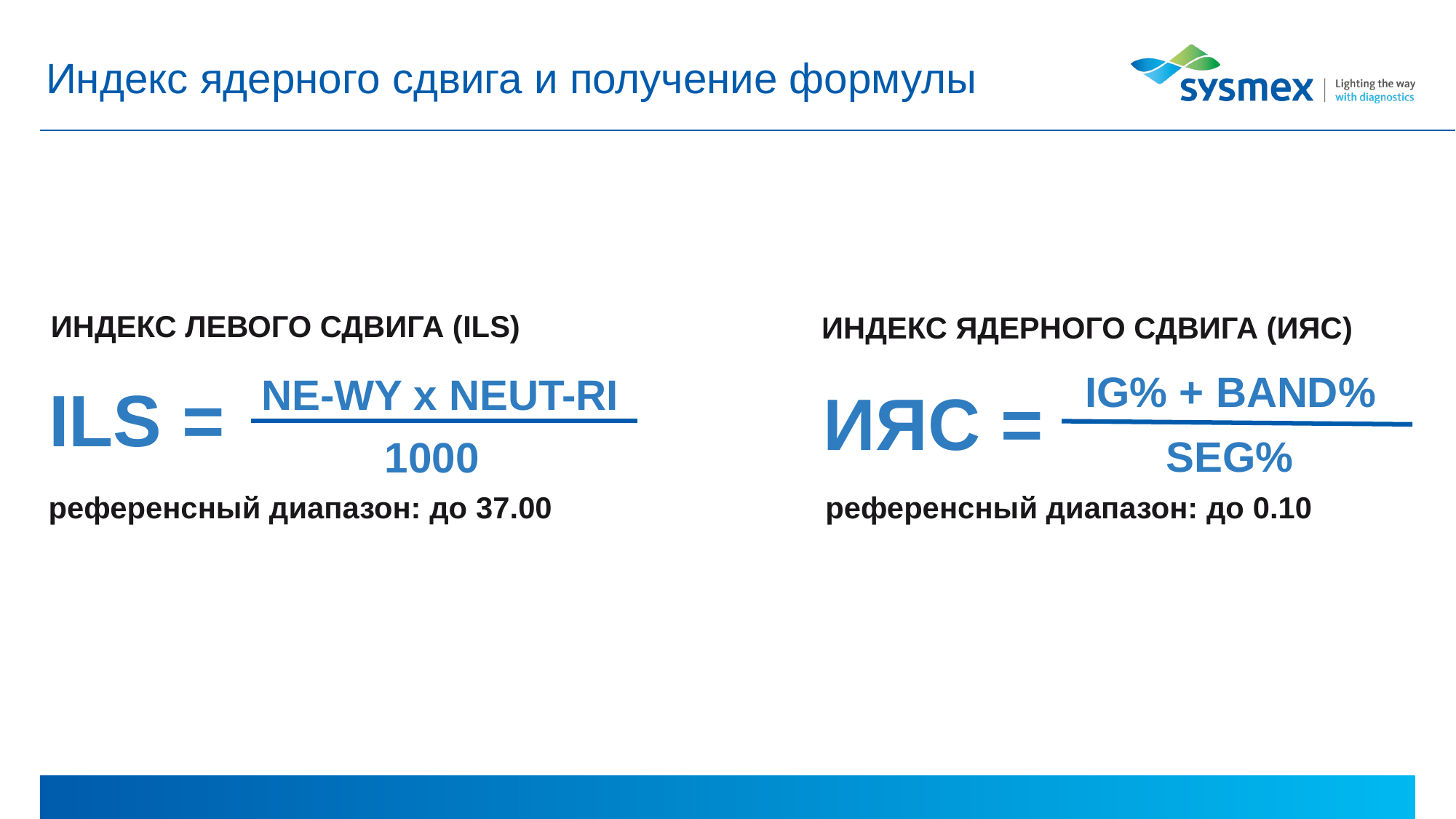

# Индекс ядерного сдвига и получение формулы
ИНДЕКС ЛЕВОГО СДВИГА (ILS)
ИНДЕКС ЯДЕРНОГО СДВИГА (ИЯС)
IG% + BAND%
NE-WY x NEUT-RI
ILS =
ИЯС =
SEG%
1000
референсный диапазон: до 37.00
референсный диапазон: до 0.10